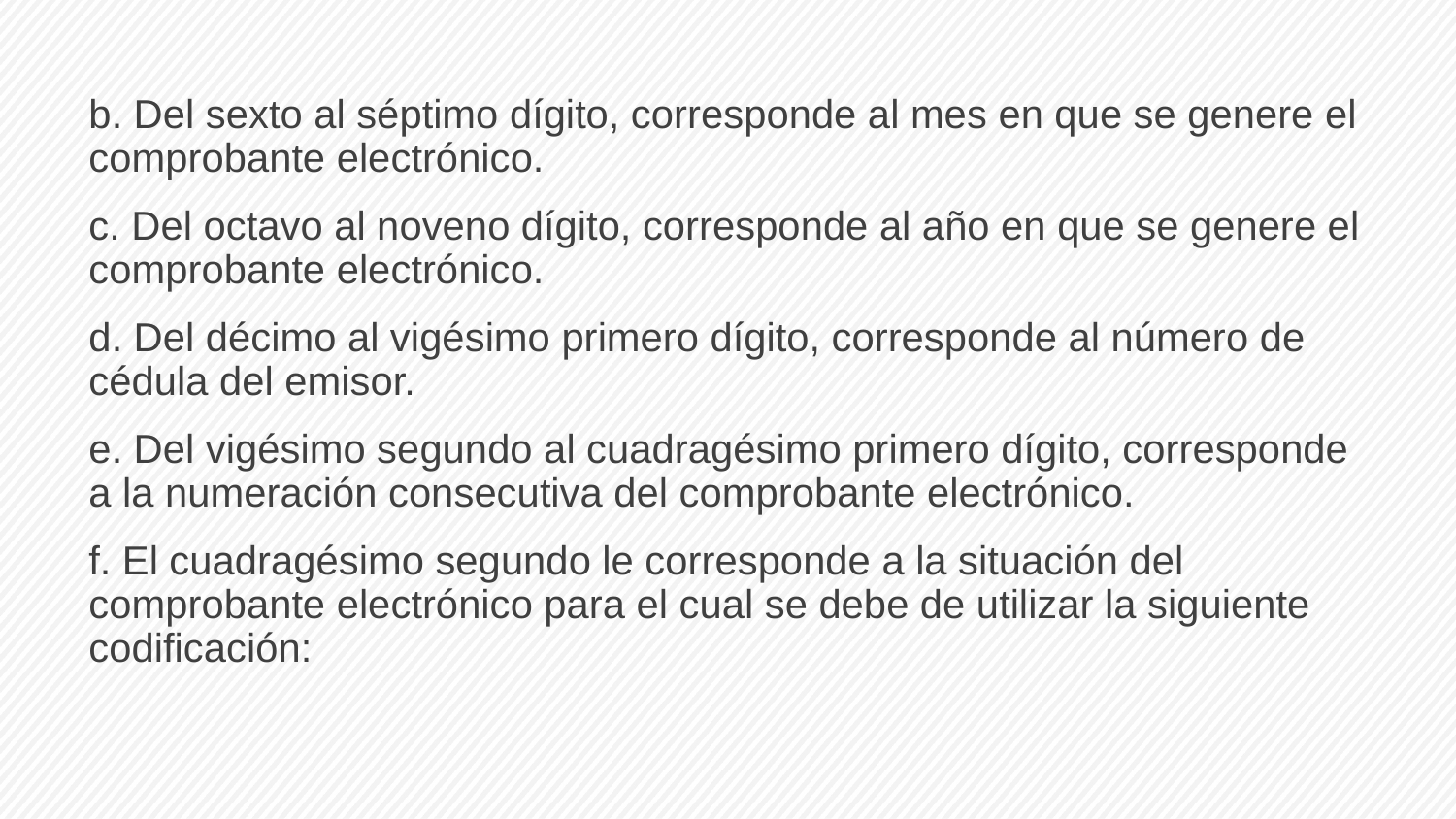

b. Del sexto al séptimo dígito, corresponde al mes en que se genere el comprobante electrónico.
c. Del octavo al noveno dígito, corresponde al año en que se genere el comprobante electrónico.
d. Del décimo al vigésimo primero dígito, corresponde al número de cédula del emisor.
e. Del vigésimo segundo al cuadragésimo primero dígito, corresponde a la numeración consecutiva del comprobante electrónico.
f. El cuadragésimo segundo le corresponde a la situación del comprobante electrónico para el cual se debe de utilizar la siguiente codificación: